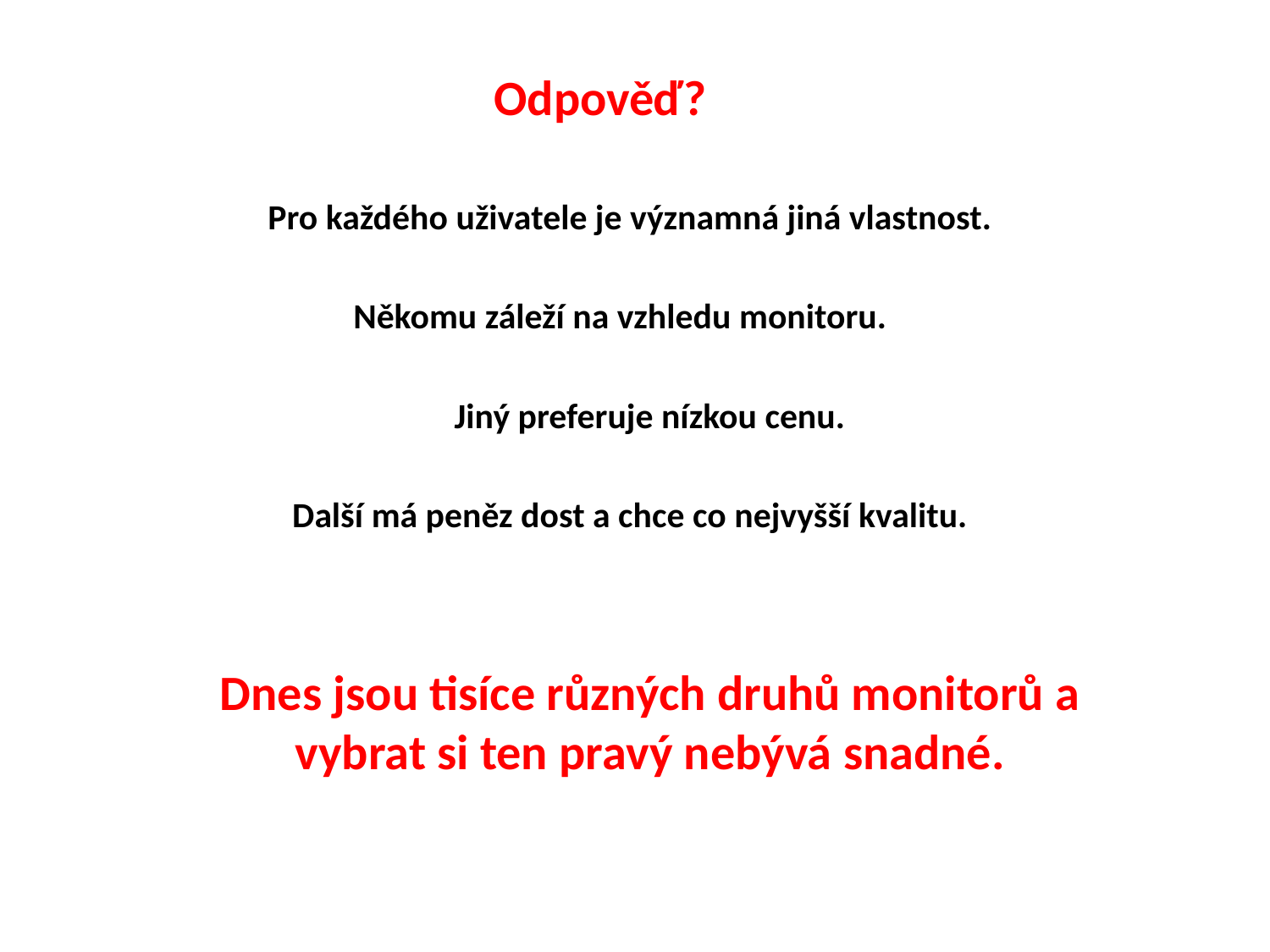

Odpověď?
Pro každého uživatele je významná jiná vlastnost.
Někomu záleží na vzhledu monitoru.
Jiný preferuje nízkou cenu.
Další má peněz dost a chce co nejvyšší kvalitu.
Dnes jsou tisíce různých druhů monitorů a vybrat si ten pravý nebývá snadné.